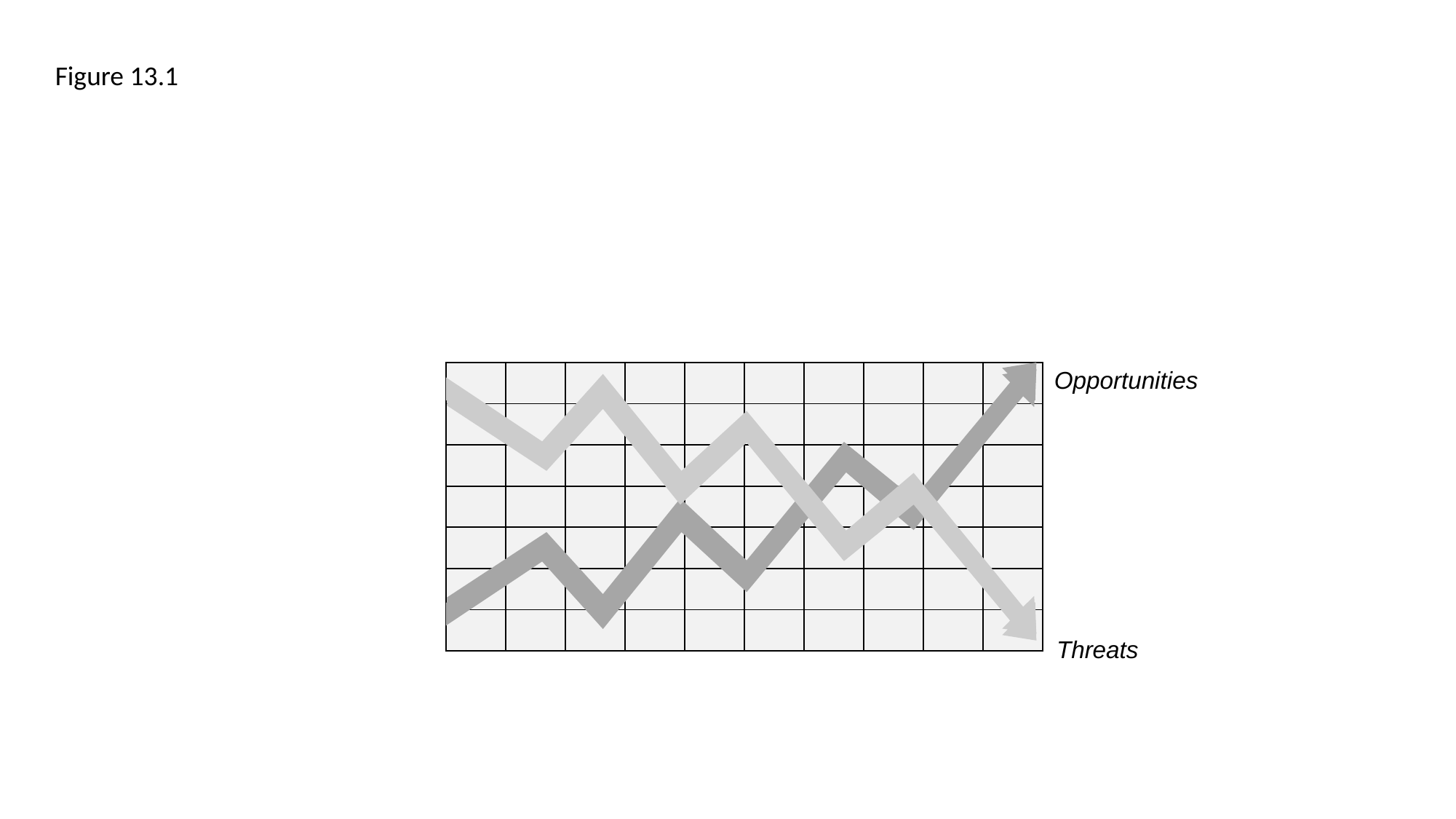

Figure 13.1
Opportunities
|  |  |  |  |  |  |  |  |  |  |
| --- | --- | --- | --- | --- | --- | --- | --- | --- | --- |
|  |  |  |  |  |  |  |  |  |  |
|  |  |  |  |  |  |  |  |  |  |
|  |  |  |  |  |  |  |  |  |  |
|  |  |  |  |  |  |  |  |  |  |
|  |  |  |  |  |  |  |  |  |  |
|  |  |  |  |  |  |  |  |  |  |

Threats